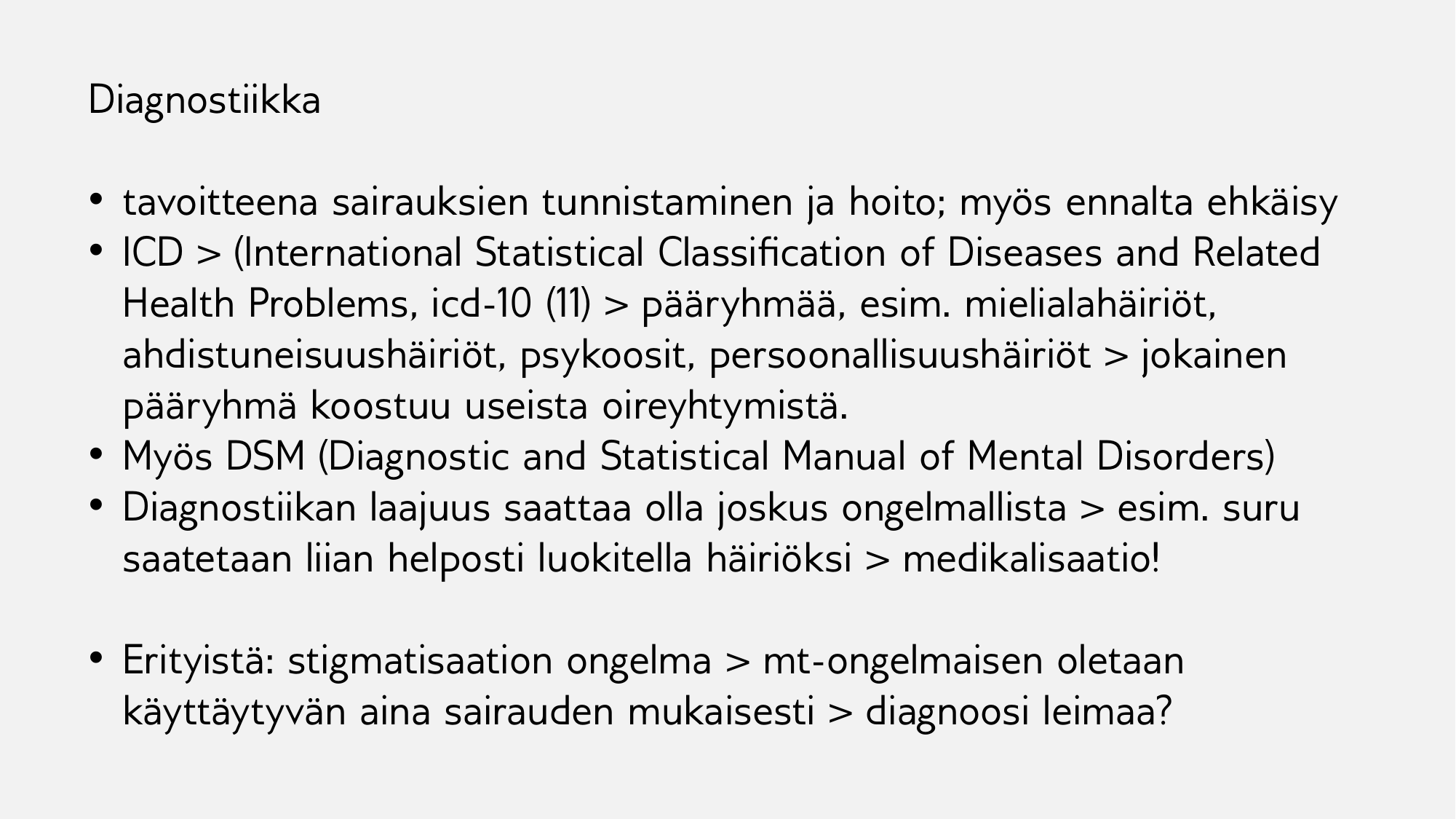

Diagnostiikka

tavoitteena sairauksien tunnistaminen ja hoito; myös ennalta ehkäisy
ICD > (International Statistical Classification of Diseases and Related Health Problems, icd-10 (11) > pääryhmää, esim. mielialahäiriöt, ahdistuneisuushäiriöt, psykoosit, persoonallisuushäiriöt > jokainen pääryhmä koostuu useista oireyhtymistä.
Myös DSM (Diagnostic and Statistical Manual of Mental Disorders)
Diagnostiikan laajuus saattaa olla joskus ongelmallista > esim. suru saatetaan liian helposti luokitella häiriöksi > medikalisaatio!

Erityistä: stigmatisaation ongelma > mt-ongelmaisen oletaan käyttäytyvän aina sairauden mukaisesti > diagnoosi leimaa?